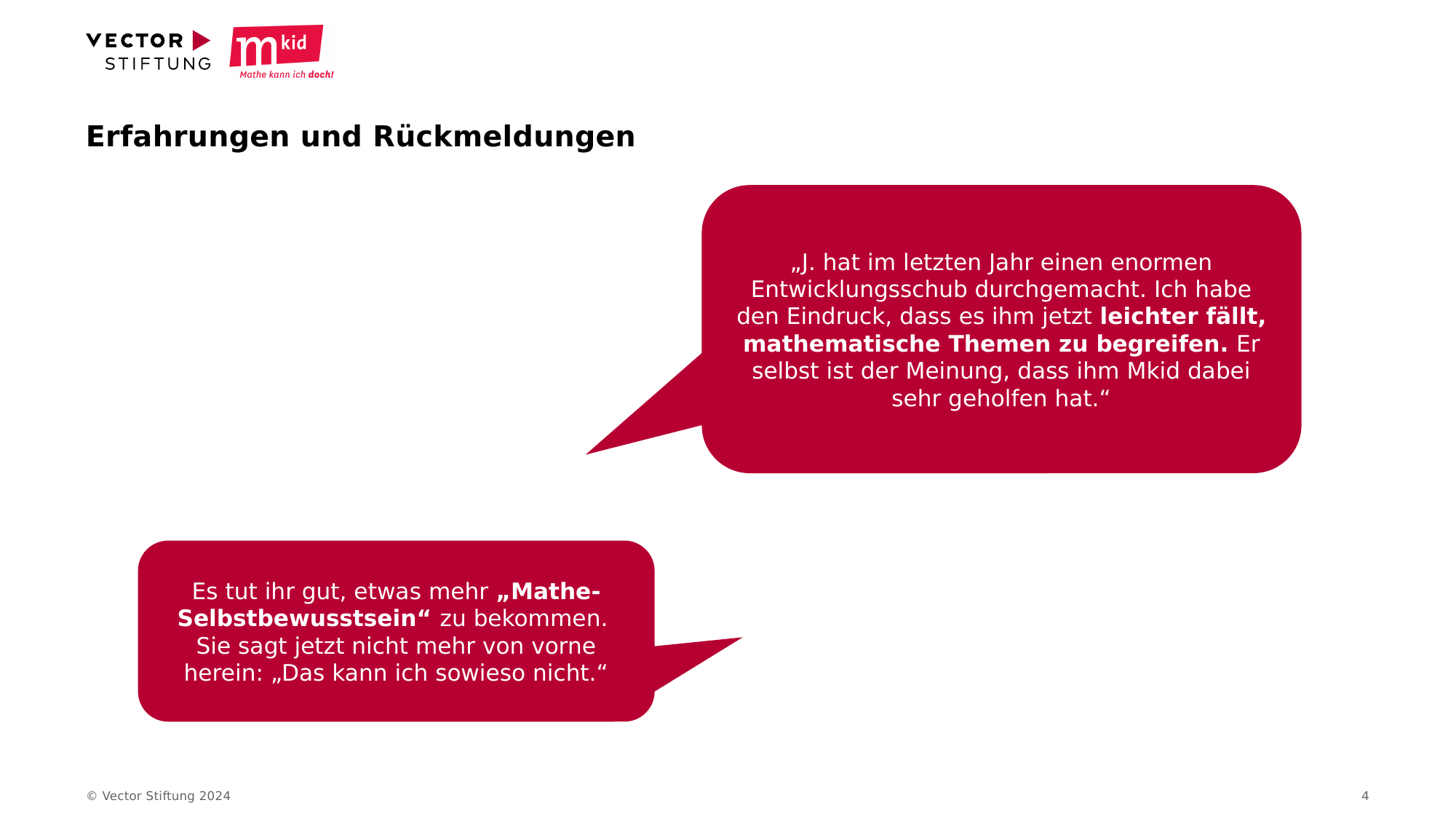

# Erfahrungen und Rückmeldungen
„J. hat im letzten Jahr einen enormen Entwicklungsschub durchgemacht. Ich habe den Eindruck, dass es ihm jetzt leichter fällt, mathematische Themen zu begreifen. Er selbst ist der Meinung, dass ihm Mkid dabei sehr geholfen hat.“
Es tut ihr gut, etwas mehr „Mathe-Selbstbewusstsein“ zu bekommen.
Sie sagt jetzt nicht mehr von vorne herein: „Das kann ich sowieso nicht.“
© Vector Stiftung 2024
4